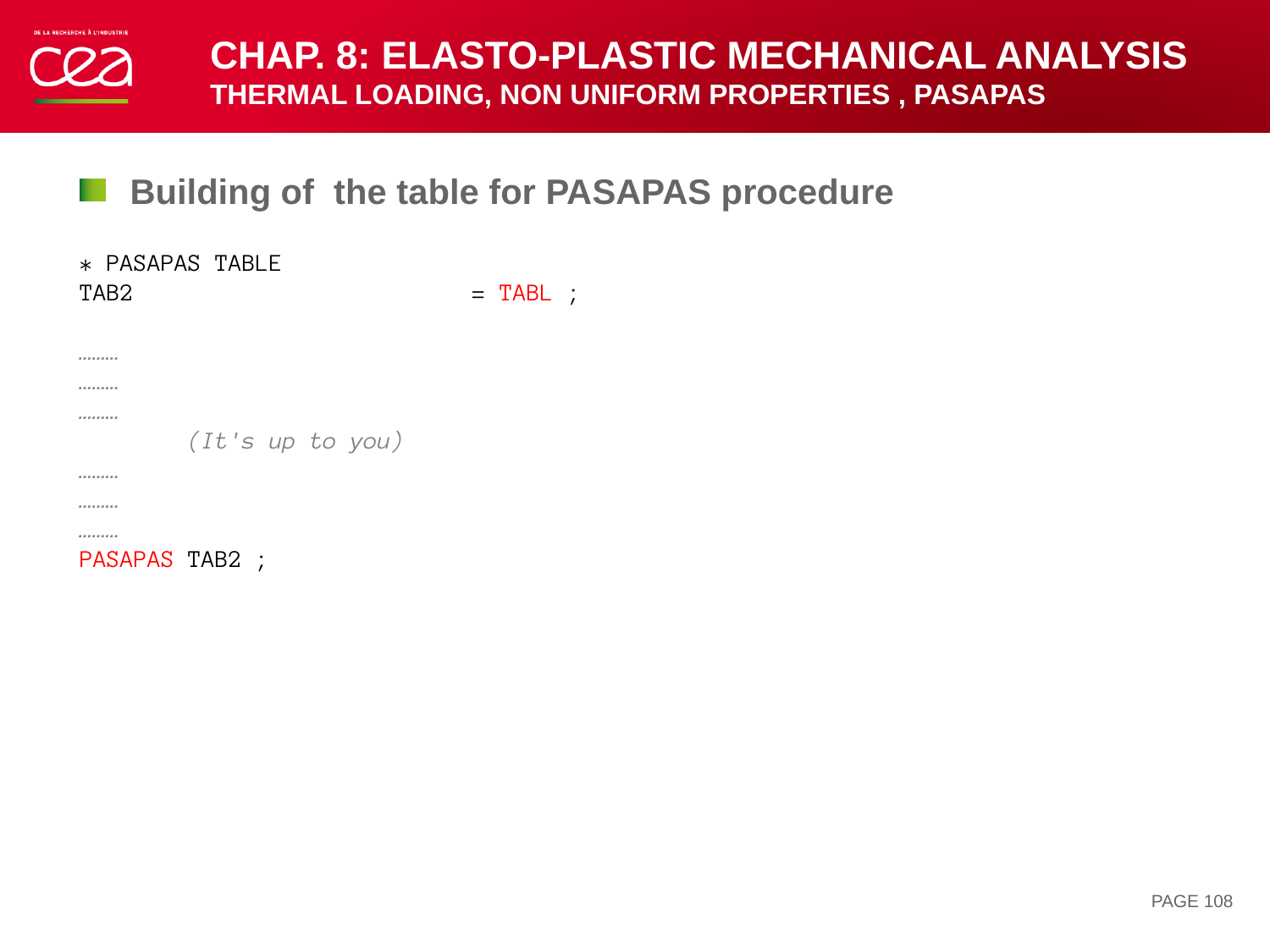

# Chap. 8: Elasto-plastic mechanical analysis THERMAL LOADING, non uniform properties , PASAPAS
Building of  the table for PASAPAS procedure

* PASAPAS TABLE
TAB2                         = TABL ;

………
………
………
        (It's up to you)
………
………
………
PASAPAS TAB2 ;
PAGE 108